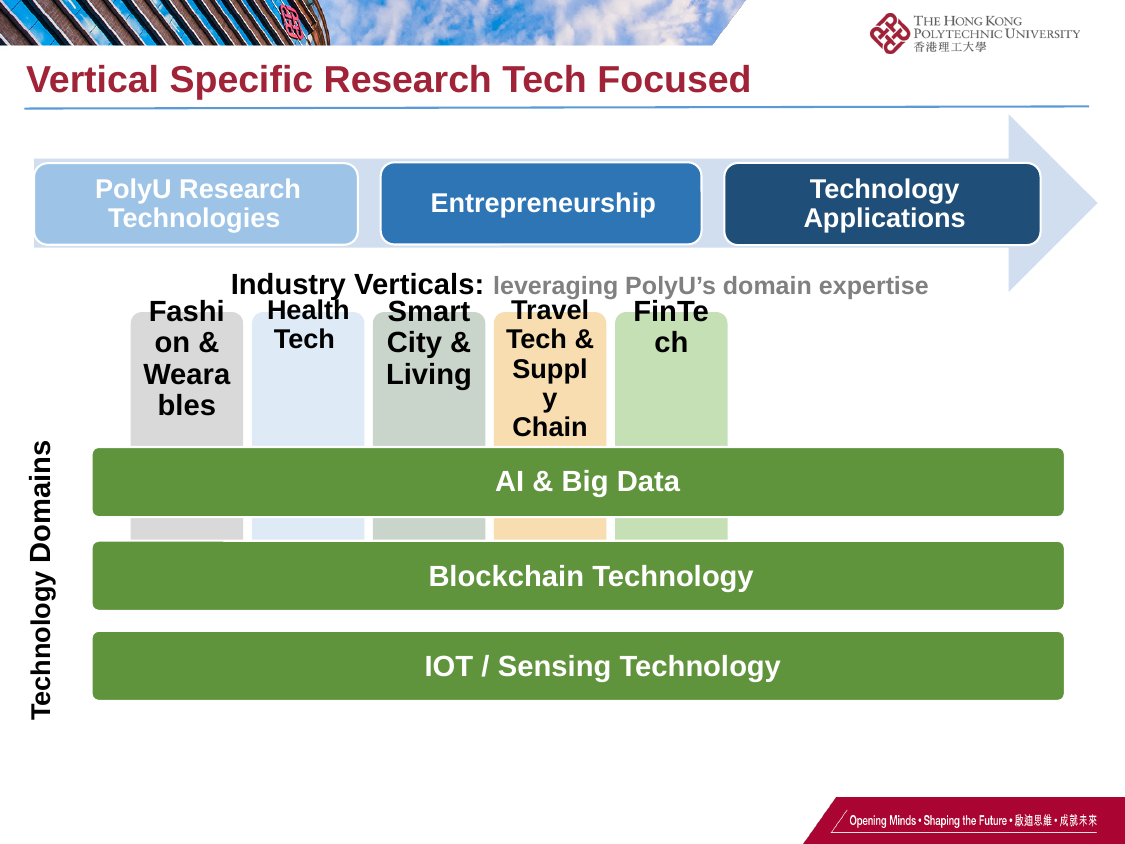

Vertical Specific Research Tech Focused
PolyU Research Technologies
Entrepreneurship
Technology Applications
Industry Verticals: leveraging PolyU’s domain expertise
Fashion & Wearables
HealthTech
Smart City & Living
TravelTech & Supply Chain
FinTech
Technology Domains

AI & Big Data

Blockchain Technology

         IOT / Sensing Technology